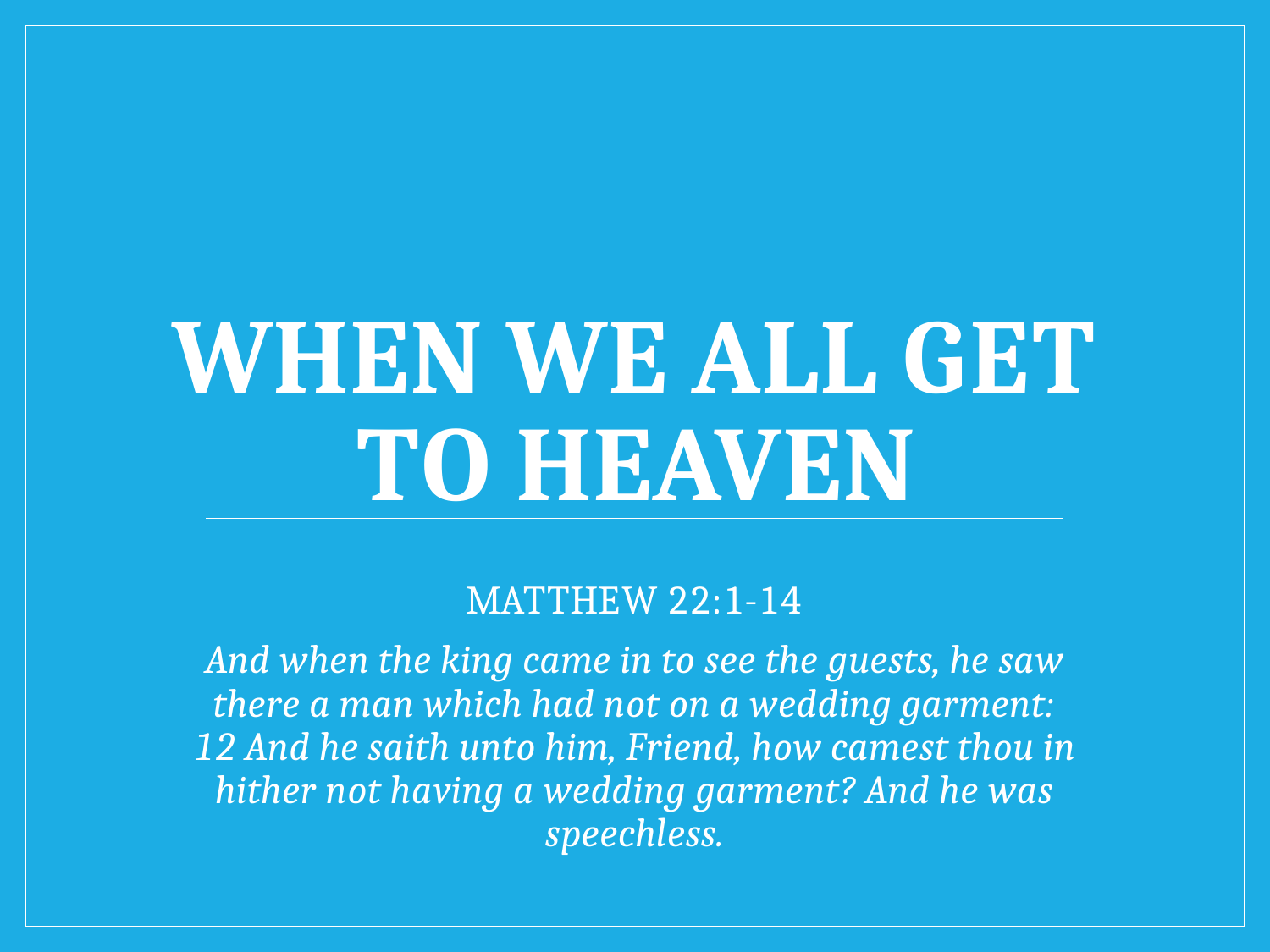

# When We all get to heaven
MATTHEW 22:1-14
And when the king came in to see the guests, he saw there a man which had not on a wedding garment: 12 And he saith unto him, Friend, how camest thou in hither not having a wedding garment? And he was speechless.